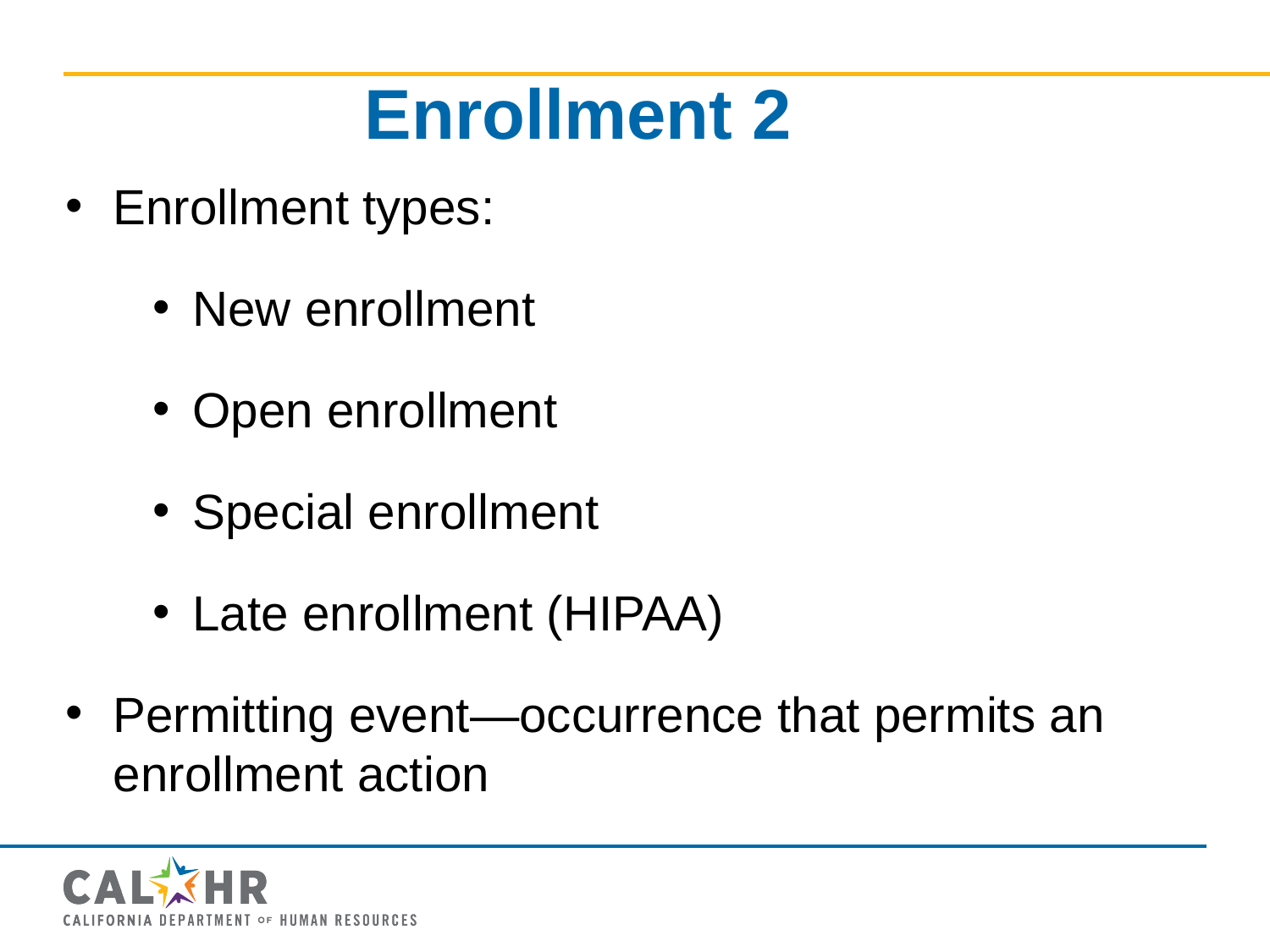

# Enrollment 2
Enrollment types:
New enrollment
Open enrollment
Special enrollment
Late enrollment (HIPAA)
Permitting event—occurrence that permits an enrollment action